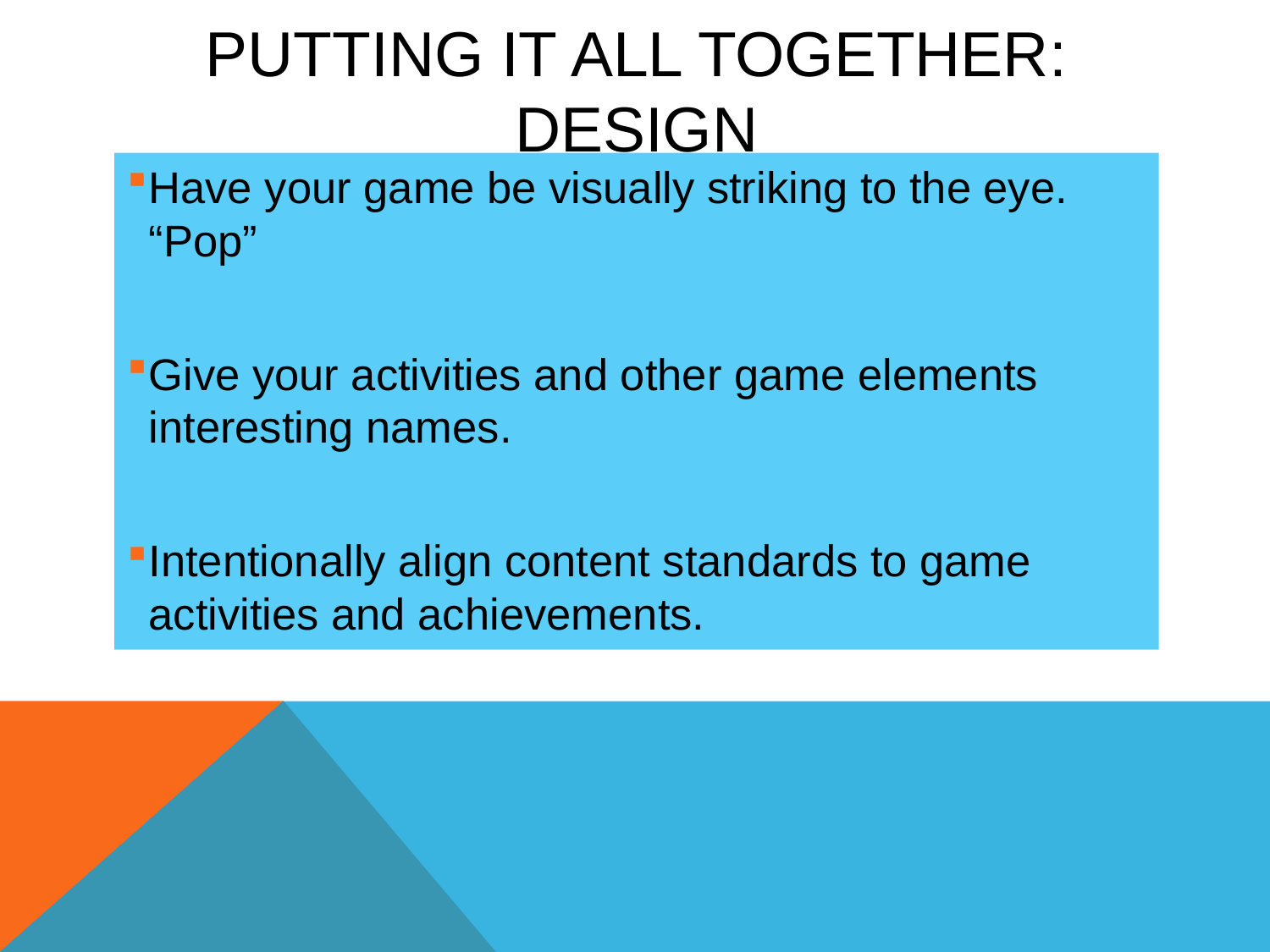

# Putting it all together: Design
Have your game be visually striking to the eye. “Pop”

Give your activities and other game elements interesting names.

Intentionally align content standards to game activities and achievements.